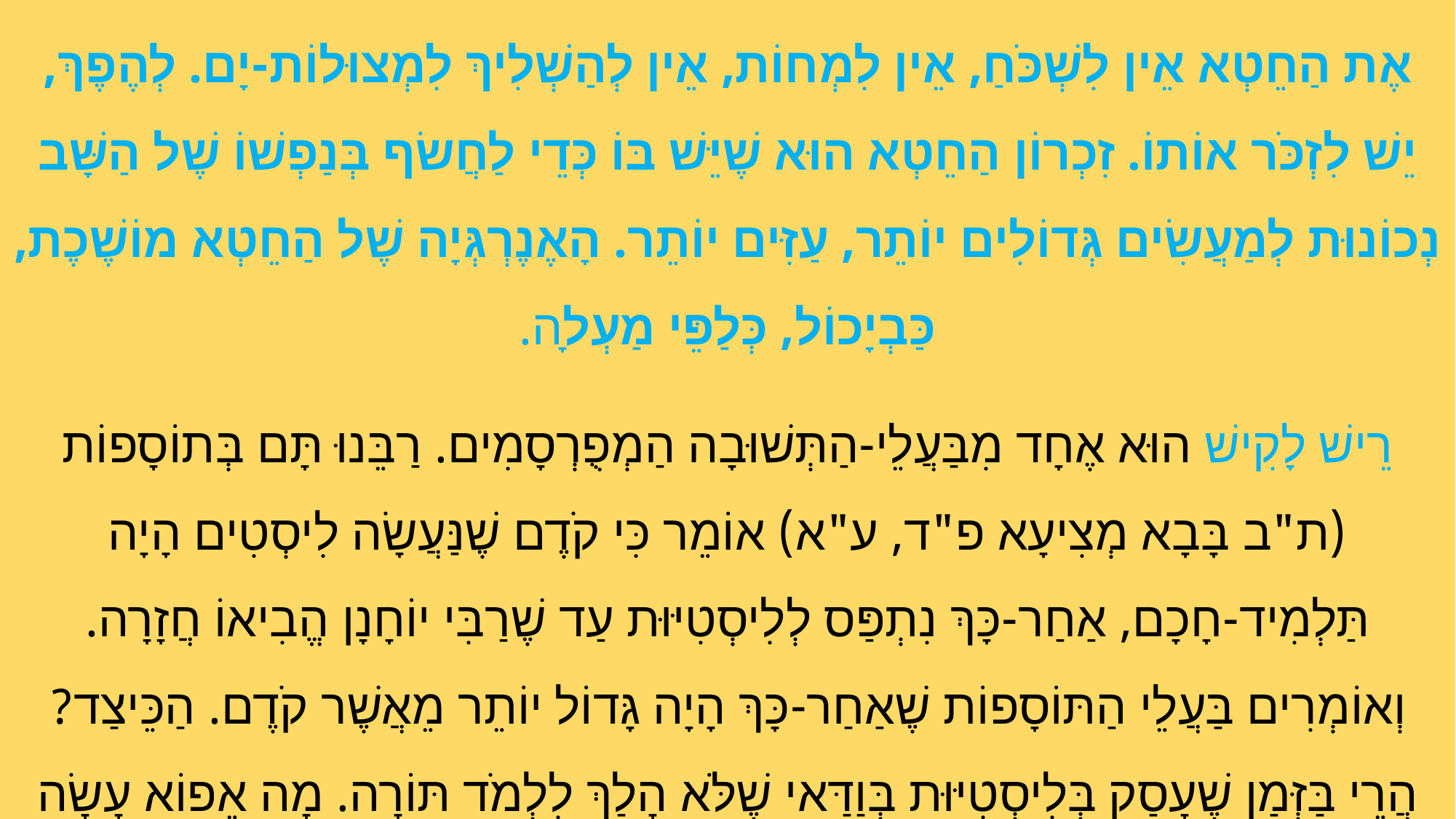

אֶת הַחֵטְא אֵין לִשְׁכֹּחַ, אֵין לִמְחוֹת, אֵין לְהַשְׁלִיךְ לִמְצוּלוֹת-יָם. לְהֶפֶךְ, יֵשׁ לִזְכֹּר אוֹתוֹ. זִכְרוֹן הַחֵטְא הוּא שֶׁיֵּשׁ בּוֹ כְּדֵי לַחֲשׂף בְּנַפְשׁוֹ שֶׁל הַשָּׁב נְכוֹנוּת לְמַעֲשִׂים גְּדוֹלִים יוֹתֵר, עַזִּים יוֹתֵר. הָאֶנֶרְגְּיָה שֶׁל הַחֵטְא מוֹשֶׁכֶת, כַּבְיָכוֹל, כְּלַפֵּי מַעְלָה.

רֵישׁ לָקִישׁ הוּא אֶחָד מִבַּעֲלֵי-הַתְּשׁוּבָה הַמְפֻרְסָמִים. רַבֵּנוּ תָּם בְּתוֹסָפוֹת (ת"ב בָּבָא מְצִיעָא פ"ד, ע"א) אוֹמֵר כִּי קֹדֶם שֶׁנַּעֲשָׂה לִיסְטִים הָיָה תַּלְמִיד-חָכָם, אַחַר-כָּךְ נִתְפַּס לְלִיסְטִיּוּת עַד שֶׁרַבִּי יוֹחָנָן הֱבִיאוֹ חֲזָרָה. וְאוֹמְרִים בַּעֲלֵי הַתּוֹסָפוֹת שֶׁאַחַר-כָּךְ הָיָה גָּדוֹל יוֹתֵר מֵאֲשֶׁר קֹדֶם. הַכֵּיצַד? הֲרֵי בַּזְּמַן שֶׁעָסַק בְּלִיסְטִיּוּת בְּוַדַּאי שֶׁלֹּא הָלַךְ לִלְמֹד תּוֹרָה. מָה אֵפוֹא עָשָׂה אוֹתוֹ עַתָּה יוֹתֵר גָּדוֹל מִמַּה שֶׁהָיָה קֹדֶם? הַחֵטְא!